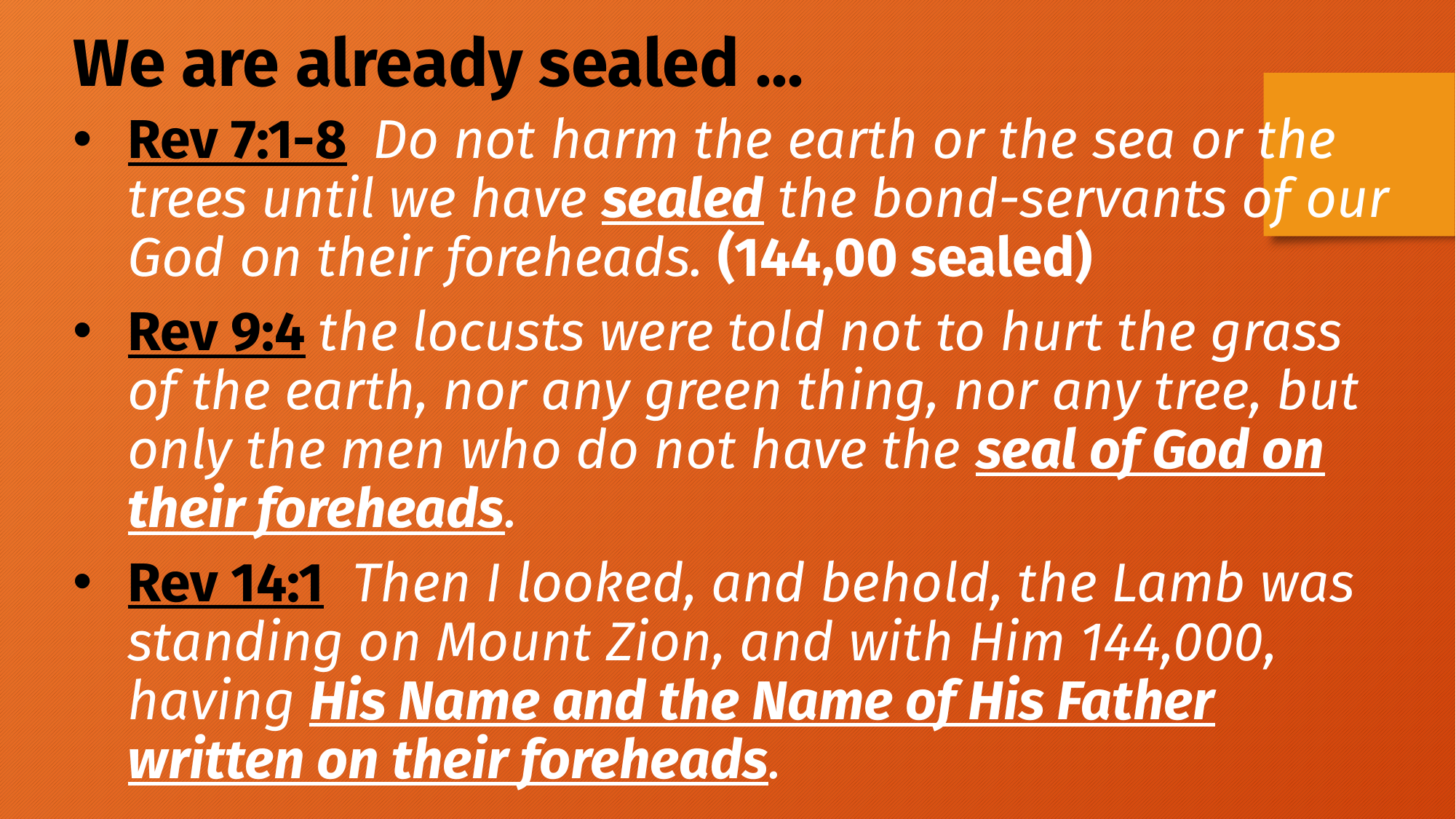

We are already sealed ...
Rev 7:1-8  Do not harm the earth or the sea or the trees until we have sealed the bond-servants of our God on their foreheads. (144,00 sealed)
Rev 9:4 the locusts were told not to hurt the grass of the earth, nor any green thing, nor any tree, but only the men who do not have the seal of God on their foreheads.
Rev 14:1  Then I looked, and behold, the Lamb was standing on Mount Zion, and with Him 144,000, having His Name and the Name of His Father written on their foreheads.